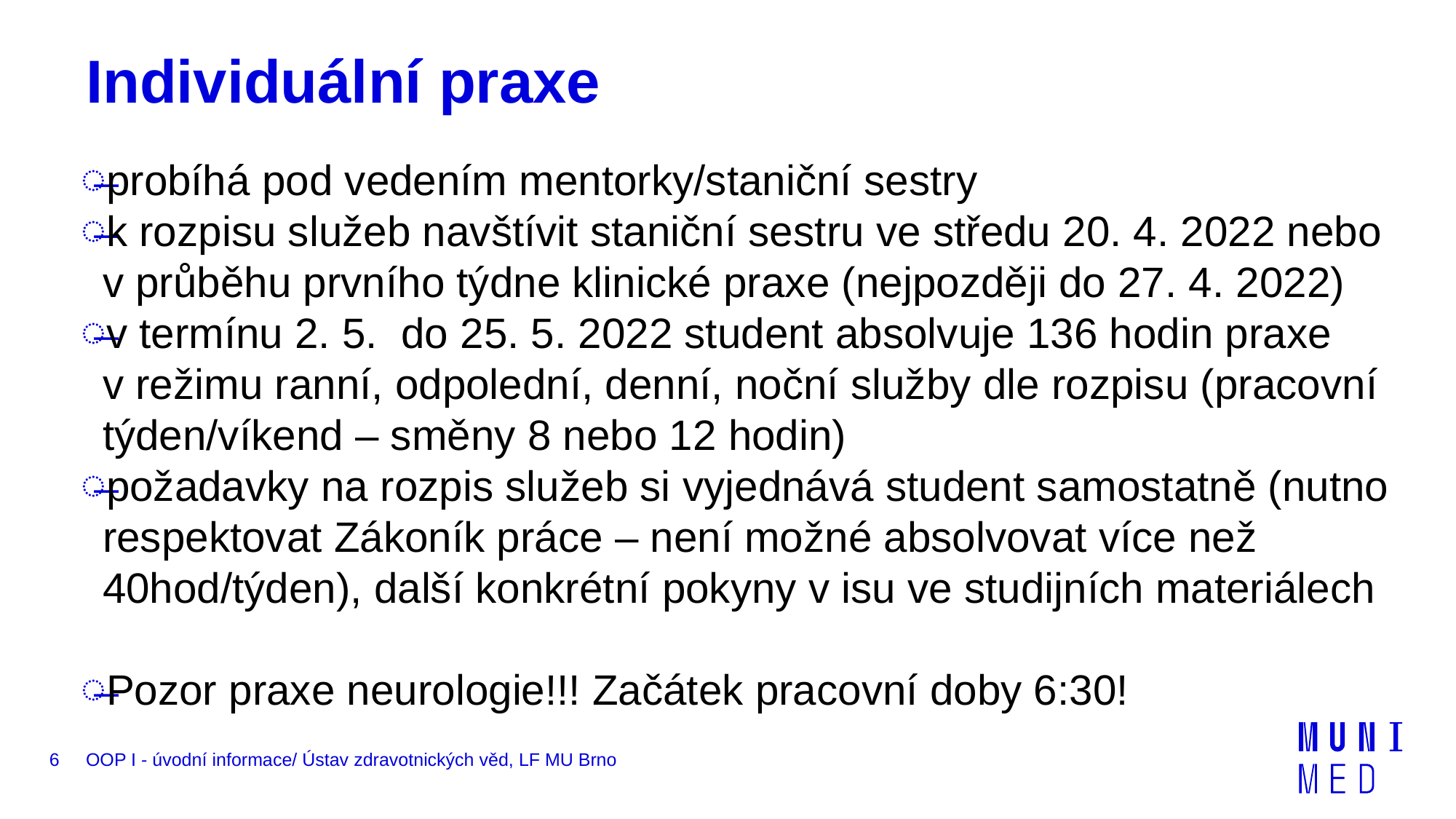

# Individuální praxe
probíhá pod vedením mentorky/staniční sestry
k rozpisu služeb navštívit staniční sestru ve středu 20. 4. 2022 nebo
v průběhu prvního týdne klinické praxe (nejpozději do 27. 4. 2022)
v termínu 2. 5.  do 25. 5. 2022 student absolvuje 136 hodin praxe
v režimu ranní, odpolední, denní, noční služby dle rozpisu (pracovní týden/víkend – směny 8 nebo 12 hodin)
požadavky na rozpis služeb si vyjednává student samostatně (nutno respektovat Zákoník práce – není možné absolvovat více než 40hod/týden), další konkrétní pokyny v isu ve studijních materiálech

Pozor praxe neurologie!!! Začátek pracovní doby 6:30!
6
OOP I - úvodní informace/ Ústav zdravotnických věd, LF MU Brno